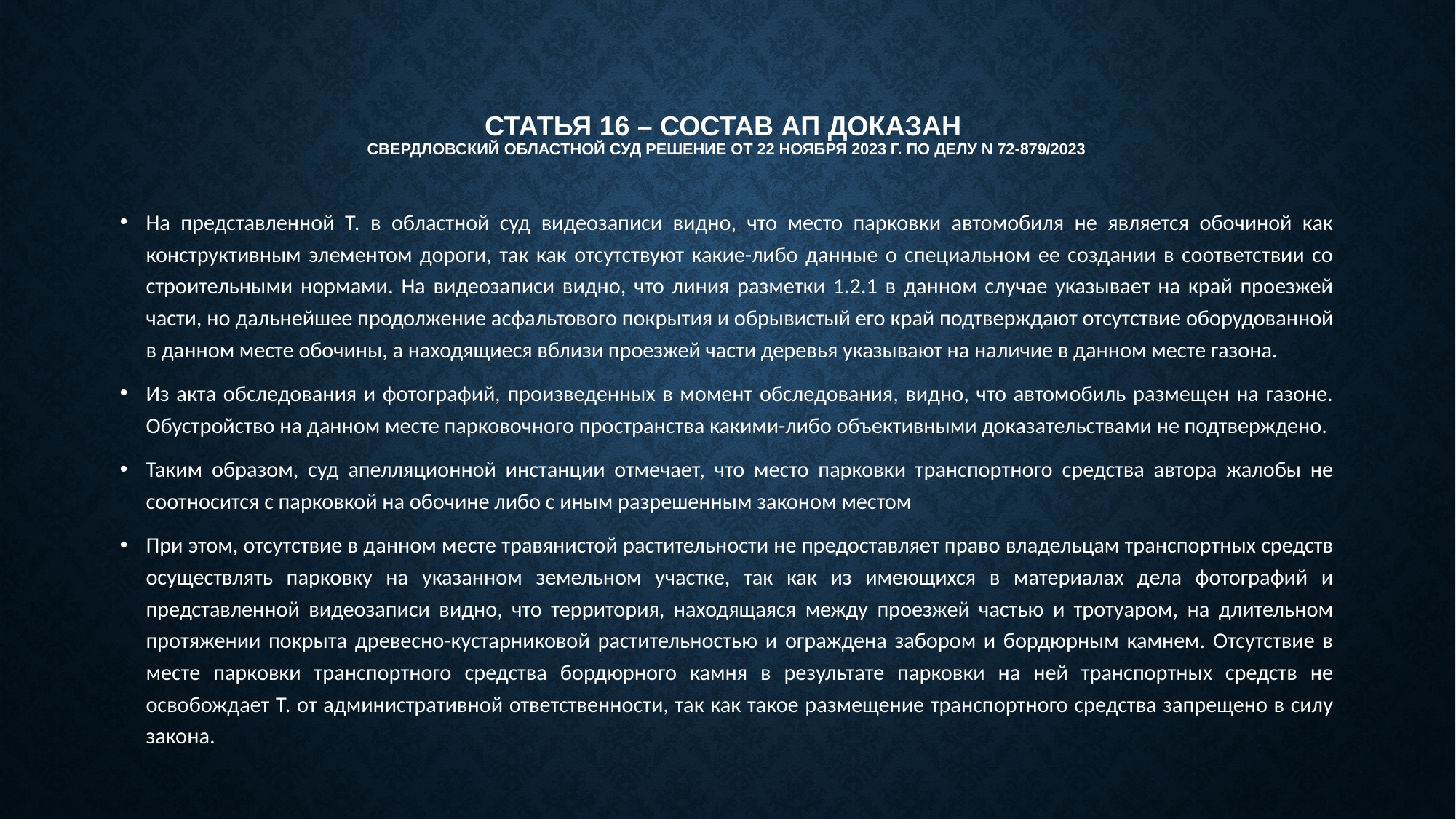

# Статья 16 – состав АП доказан СВЕРДЛОВСКИЙ ОБЛАСТНОЙ СУД РЕШЕНИЕ от 22 ноября 2023 г. по делу N 72-879/2023
На представленной Т. в областной суд видеозаписи видно, что место парковки автомобиля не является обочиной как конструктивным элементом дороги, так как отсутствуют какие-либо данные о специальном ее создании в соответствии со строительными нормами. На видеозаписи видно, что линия разметки 1.2.1 в данном случае указывает на край проезжей части, но дальнейшее продолжение асфальтового покрытия и обрывистый его край подтверждают отсутствие оборудованной в данном месте обочины, а находящиеся вблизи проезжей части деревья указывают на наличие в данном месте газона.
Из акта обследования и фотографий, произведенных в момент обследования, видно, что автомобиль размещен на газоне. Обустройство на данном месте парковочного пространства какими-либо объективными доказательствами не подтверждено.
Таким образом, суд апелляционной инстанции отмечает, что место парковки транспортного средства автора жалобы не соотносится с парковкой на обочине либо с иным разрешенным законом местом
При этом, отсутствие в данном месте травянистой растительности не предоставляет право владельцам транспортных средств осуществлять парковку на указанном земельном участке, так как из имеющихся в материалах дела фотографий и представленной видеозаписи видно, что территория, находящаяся между проезжей частью и тротуаром, на длительном протяжении покрыта древесно-кустарниковой растительностью и ограждена забором и бордюрным камнем. Отсутствие в месте парковки транспортного средства бордюрного камня в результате парковки на ней транспортных средств не освобождает Т. от административной ответственности, так как такое размещение транспортного средства запрещено в силу закона.